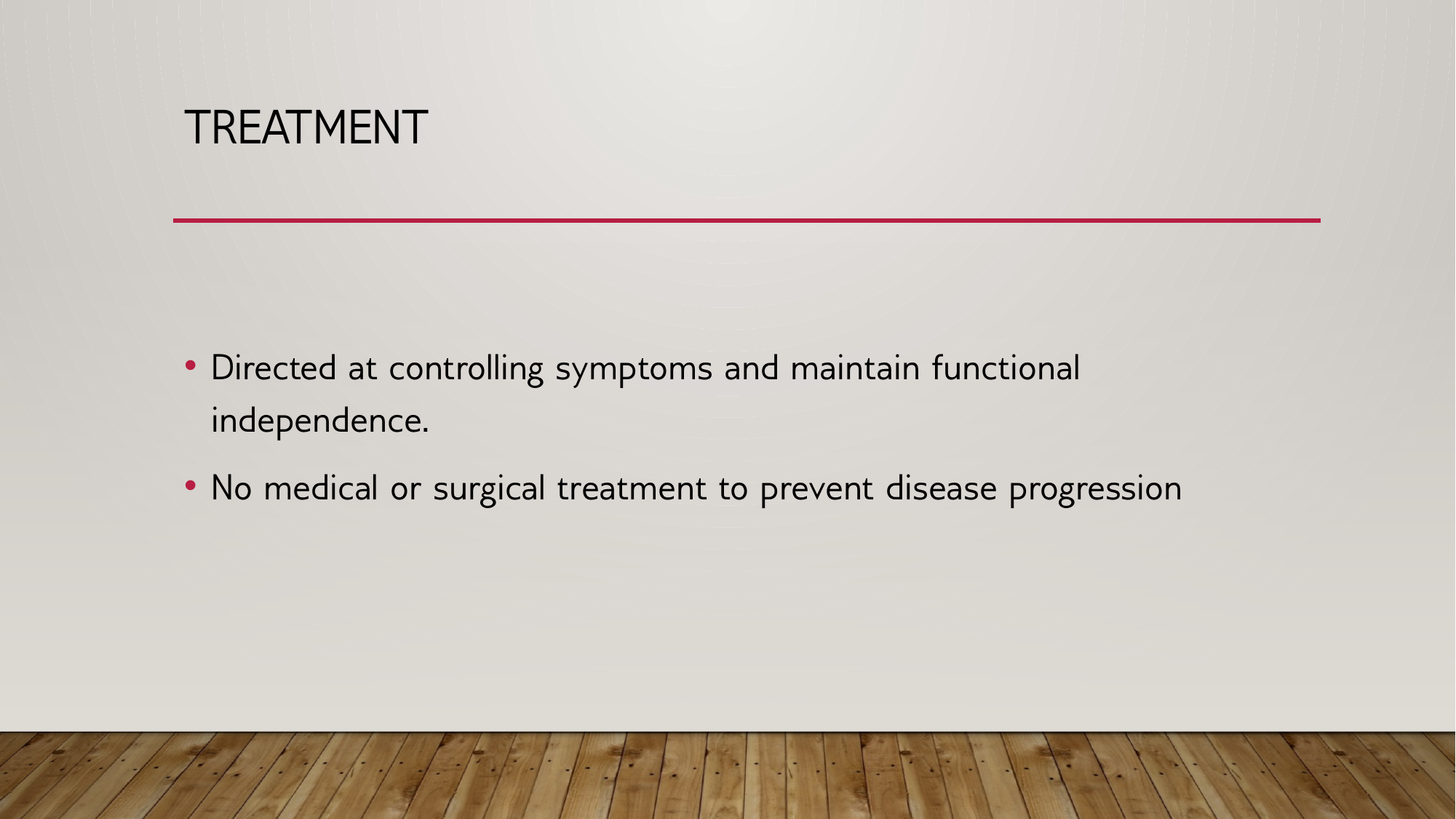

# Treatment
Directed at controlling symptoms and maintain functional independence.
No medical or surgical treatment to prevent disease progression